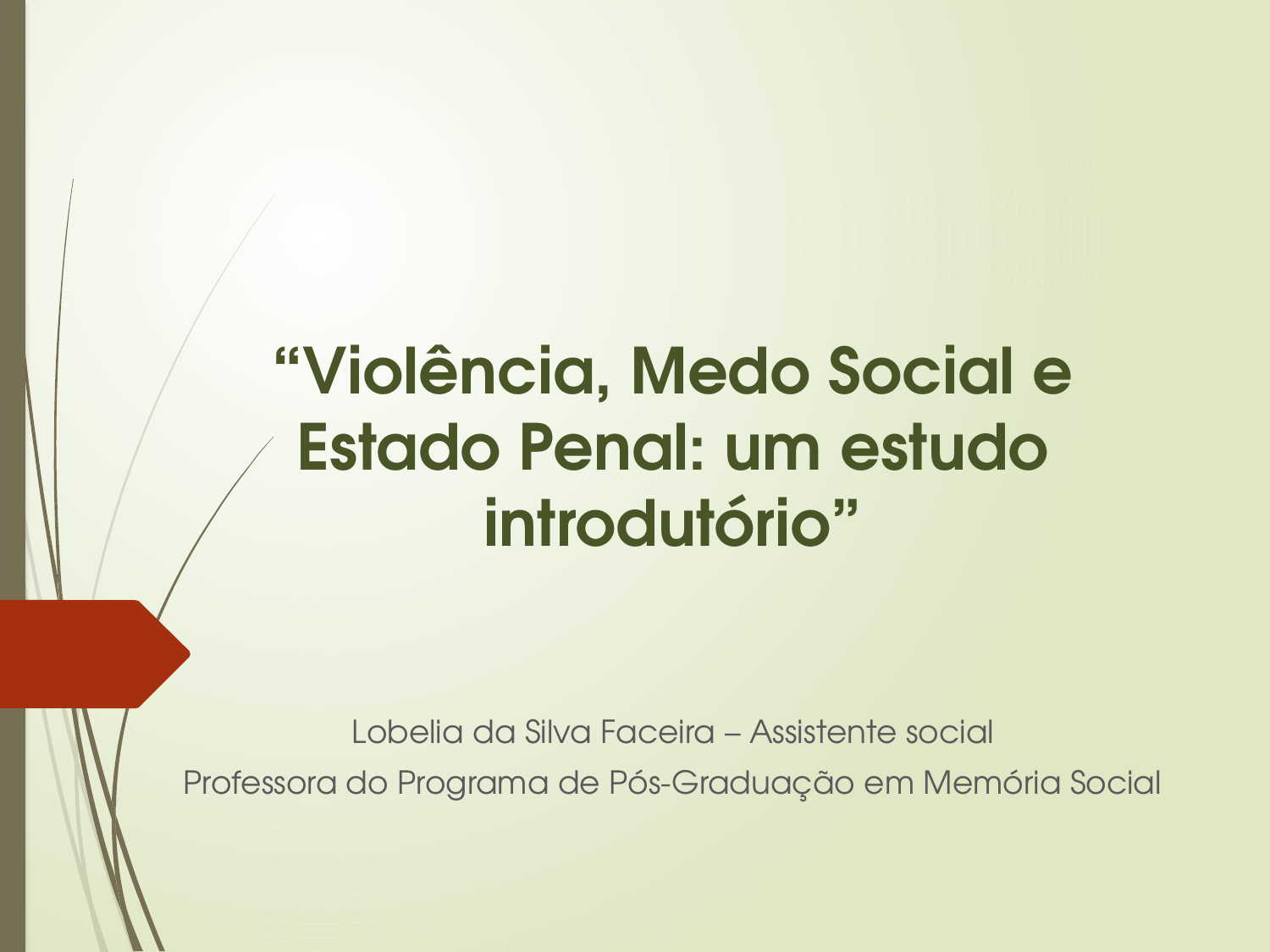

# “Violência, Medo Social e Estado Penal: um estudo introdutório”

Lobelia da Silva Faceira – Assistente social
Professora do Programa de Pós-Graduação em Memória Social